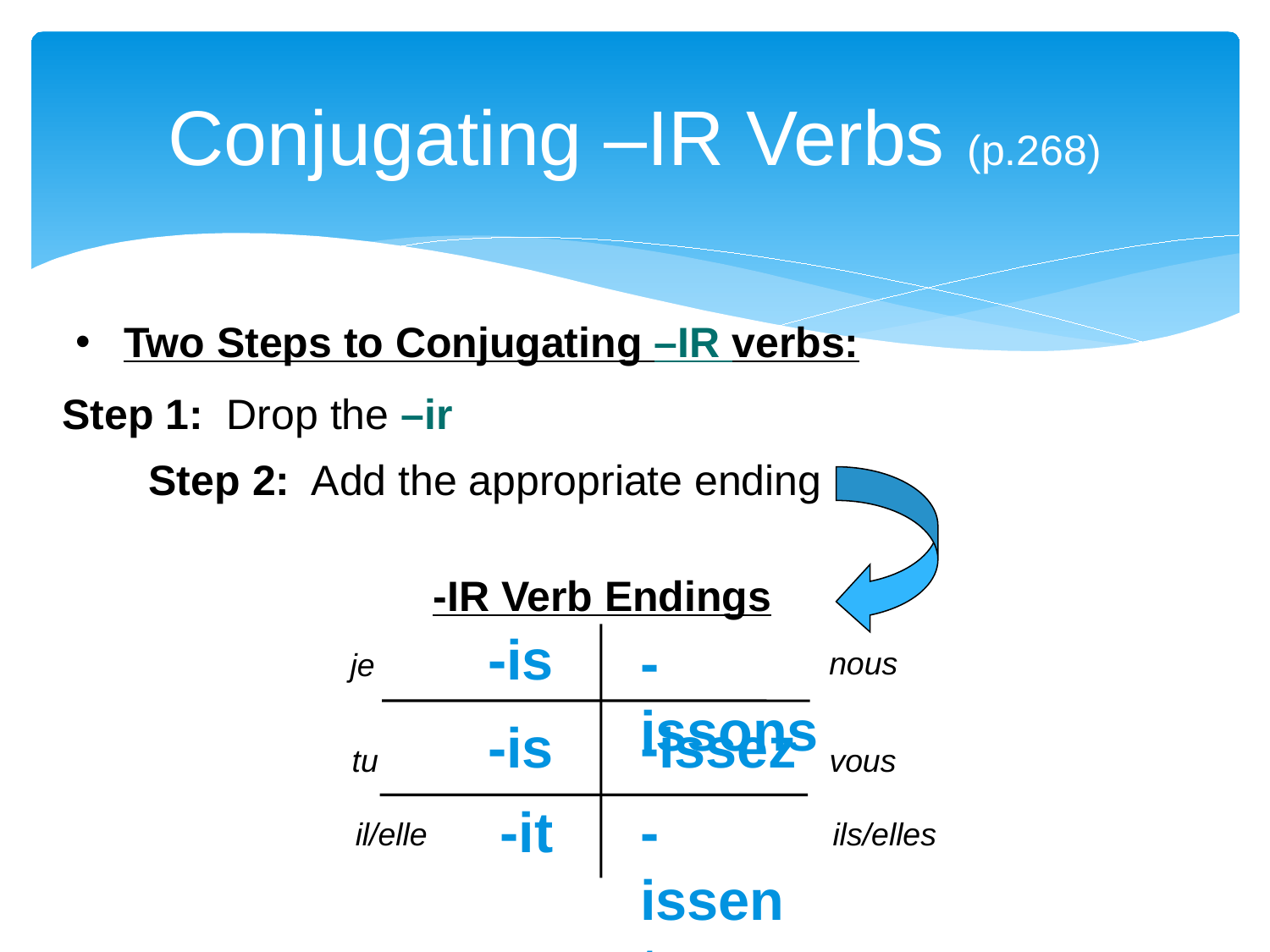

# Conjugating –IR Verbs (p.268)
Two Steps to Conjugating –IR verbs:
Step 1:  Drop the –ir
Step 2:  Add the appropriate ending

-IR Verb Endings
-is
-issons

nous
je
-is
-issez
tu
vous
-it
-issent
il/elle
ils/elles